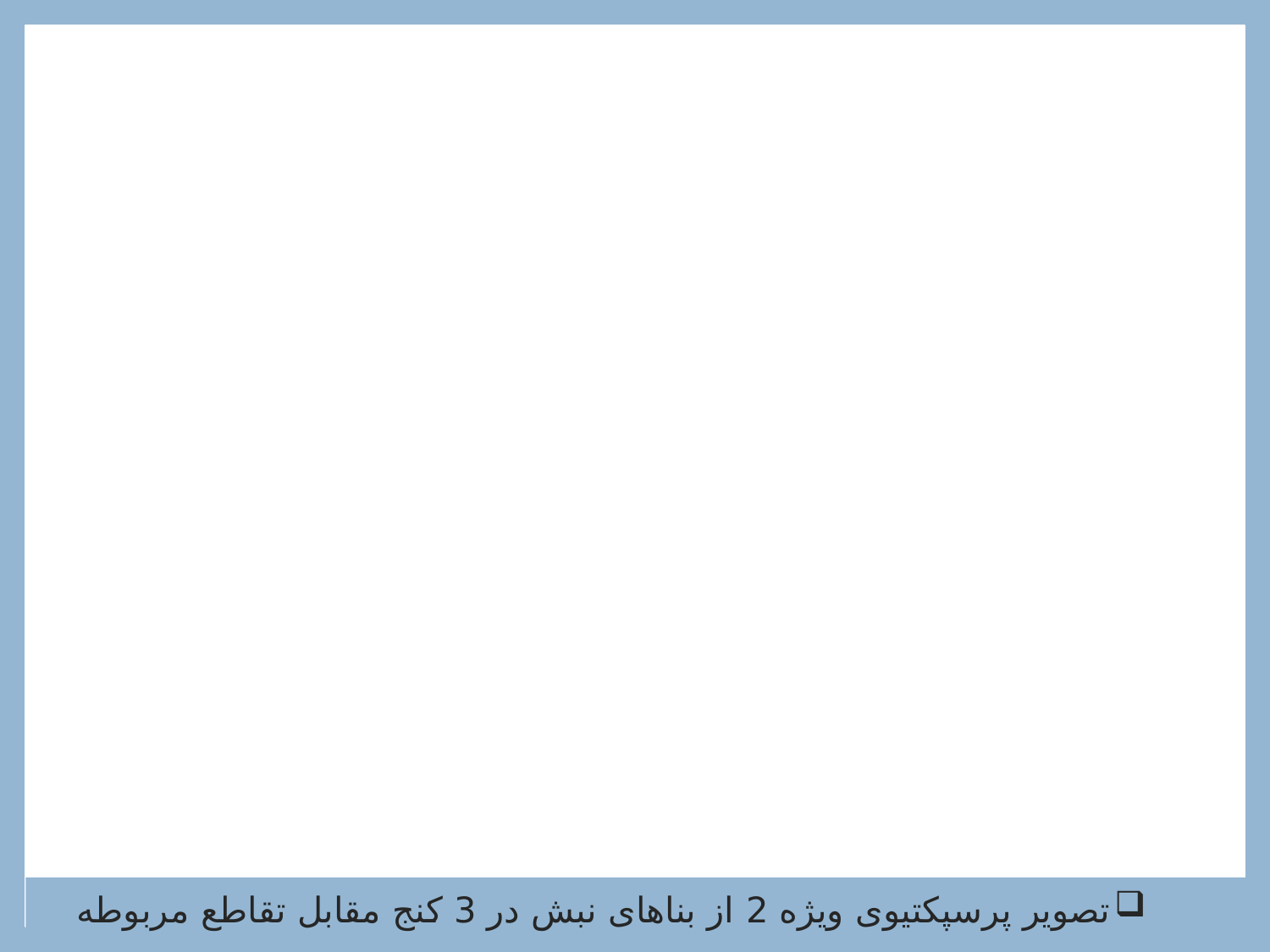

تصویر پرسپکتیوی ویژه 2 از بناهای نبش در 3 کنج مقابل تقاطع مربوطه